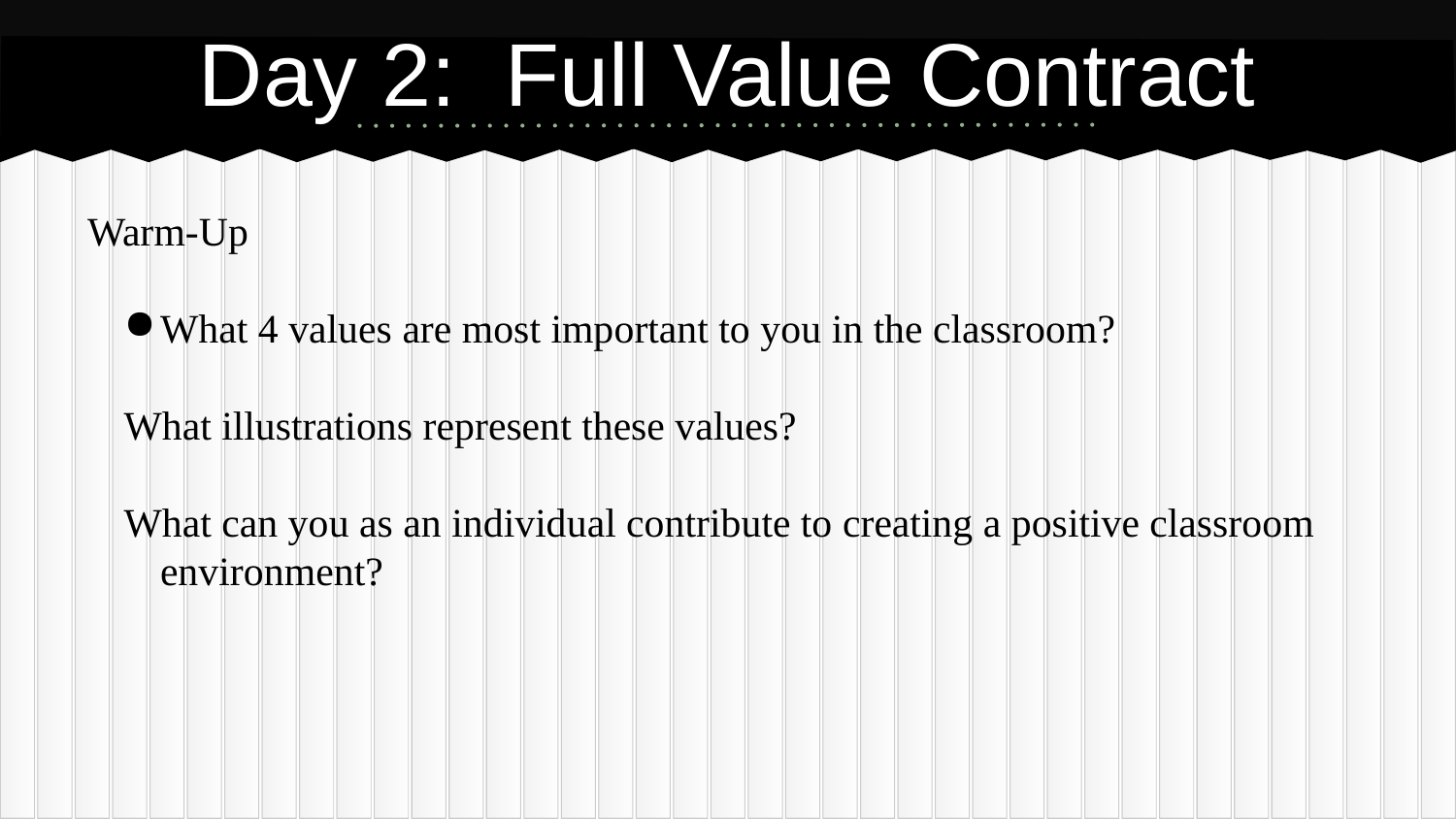

# Day 2:  Full Value Contract
Warm-Up

What 4 values are most important to you in the classroom?

What illustrations represent these values?

What can you as an individual contribute to creating a positive classroom environment?